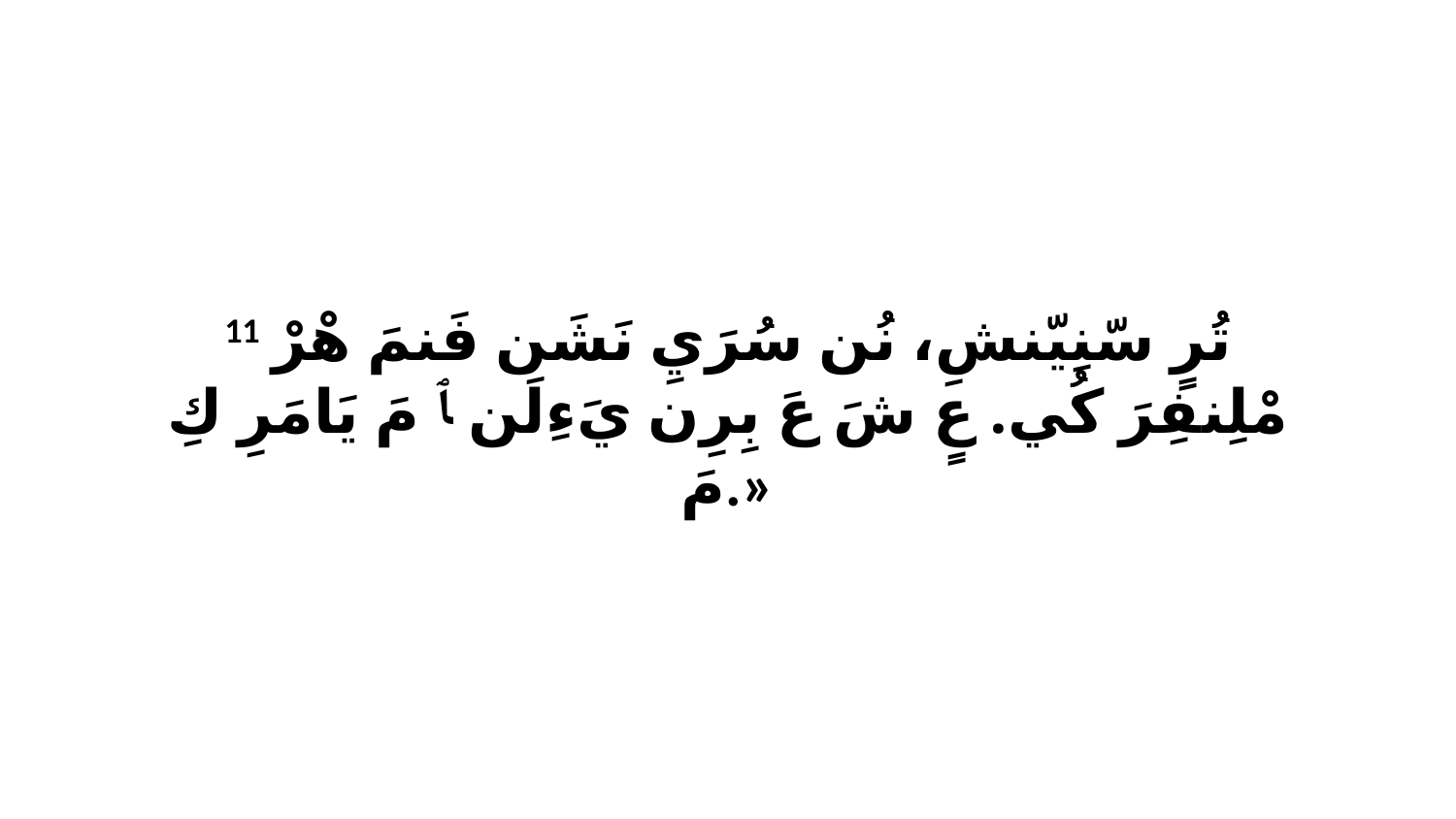

11 تُرٍ سّنِيّنشِ، نُن سُرَيِ نَشَن فَنمَ هْرْ مْلِنفِرَ كُي. عٍ شَ عَ بِرِن يَءِلَن ﭑ مَ يَامَرِ كِ مَ.»